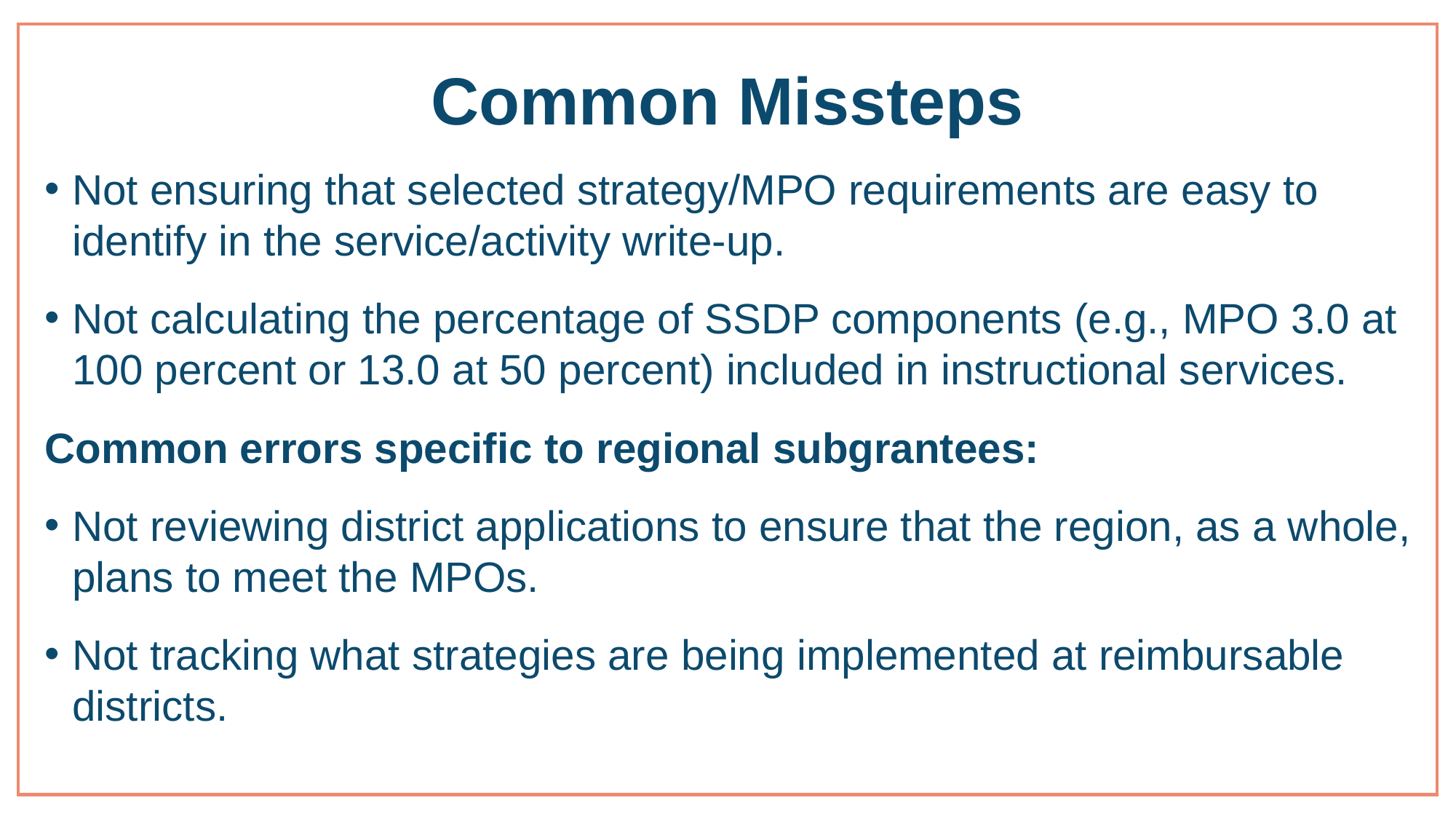

# Common Missteps
Not ensuring that selected strategy/MPO requirements are easy to identify in the service/activity write-up.
Not calculating the percentage of SSDP components (e.g., MPO 3.0 at 100 percent or 13.0 at 50 percent) included in instructional services.
Common errors specific to regional subgrantees:
Not reviewing district applications to ensure that the region, as a whole, plans to meet the MPOs.
Not tracking what strategies are being implemented at reimbursable districts.